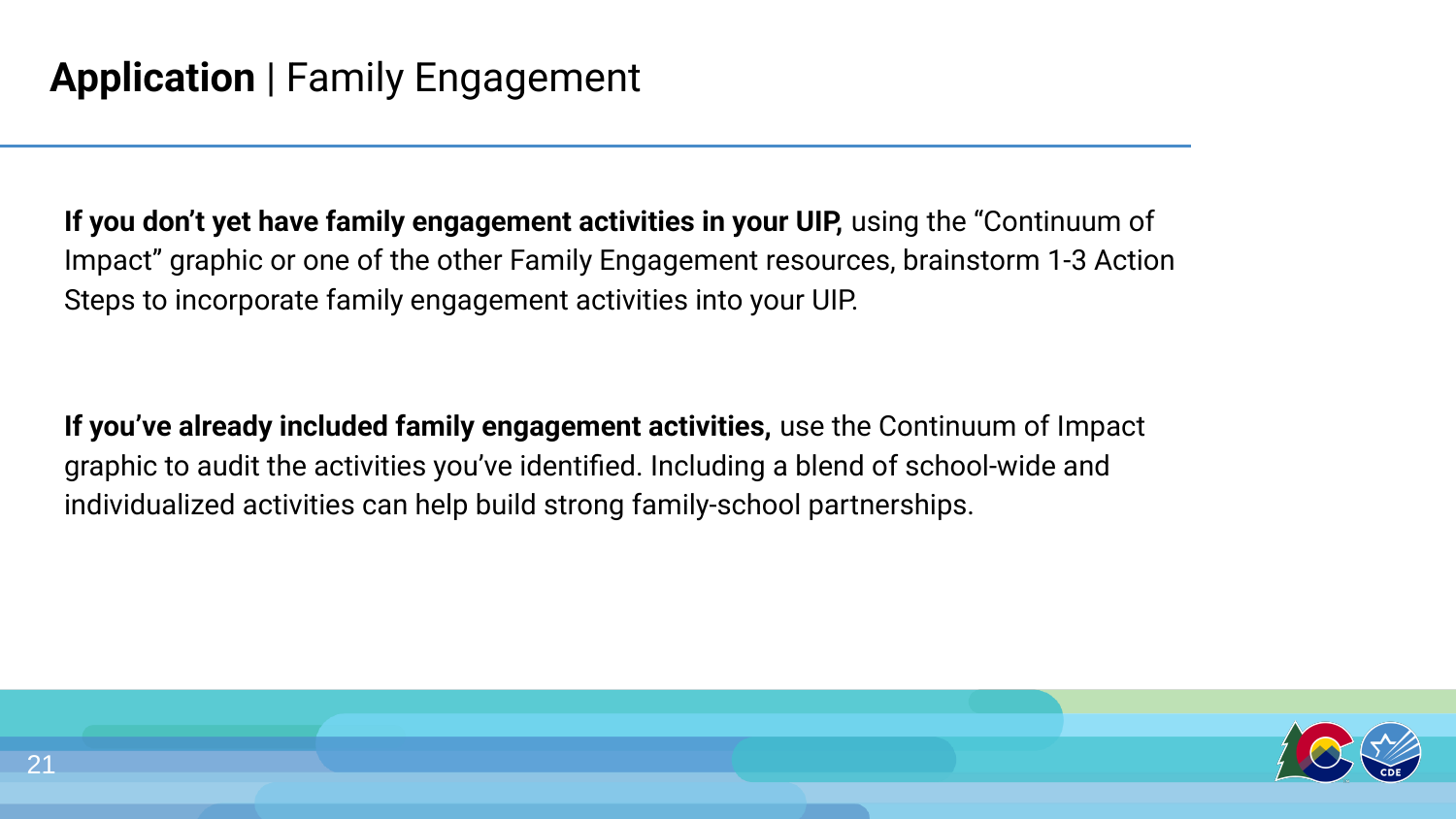

# Application | Family Engagement
If you don’t yet have family engagement activities in your UIP, using the “Continuum of Impact” graphic or one of the other Family Engagement resources, brainstorm 1-3 Action Steps to incorporate family engagement activities into your UIP.

If you’ve already included family engagement activities, use the Continuum of Impact graphic to audit the activities you’ve identified. Including a blend of school-wide and individualized activities can help build strong family-school partnerships.